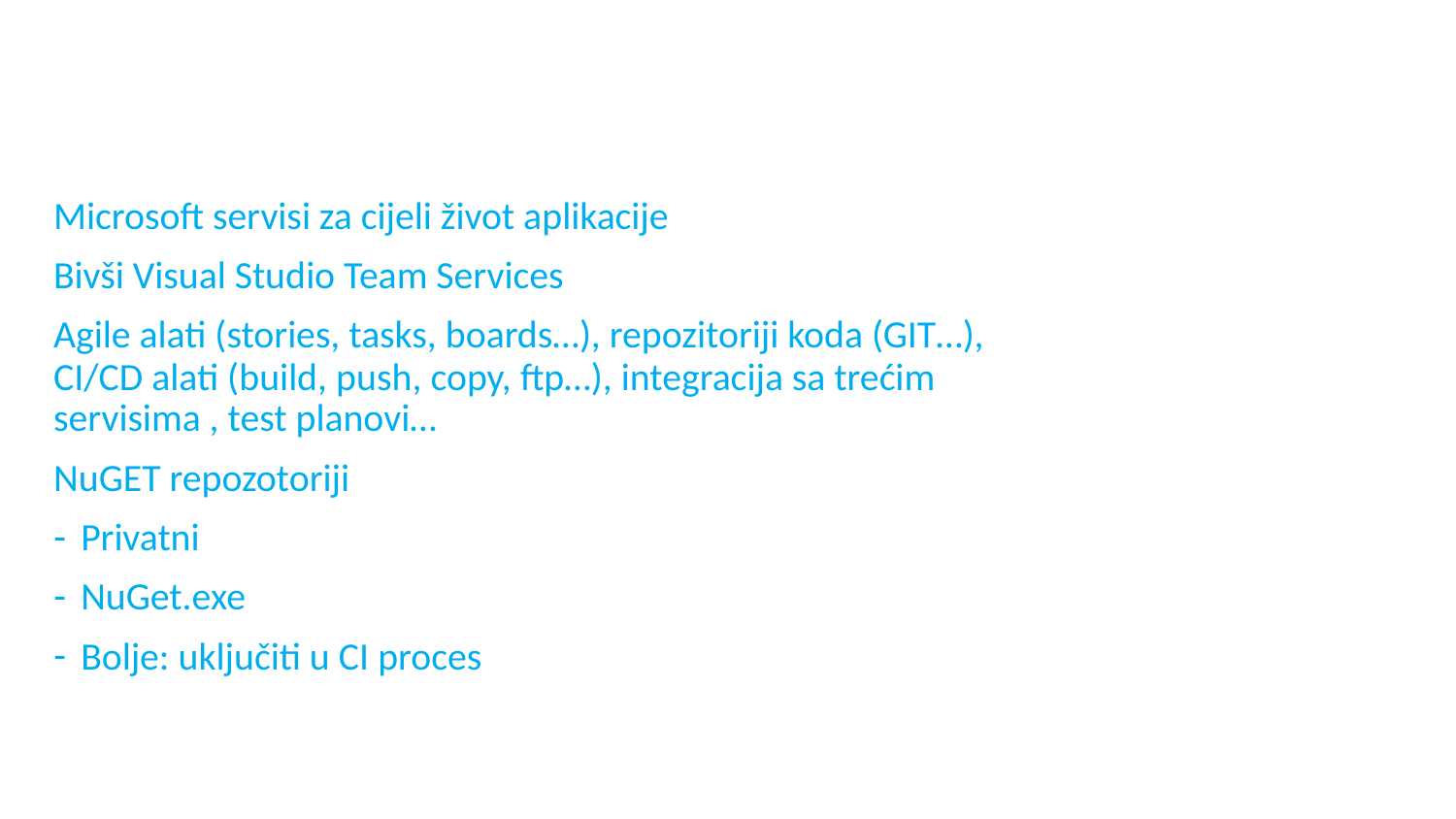

# VSTS => Azure Dev Ops
Microsoft servisi za cijeli život aplikacije
Bivši Visual Studio Team Services
Agile alati (stories, tasks, boards…), repozitoriji koda (GIT…), CI/CD alati (build, push, copy, ftp…), integracija sa trećim servisima , test planovi…
NuGET repozotoriji
Privatni
NuGet.exe
Bolje: uključiti u CI proces